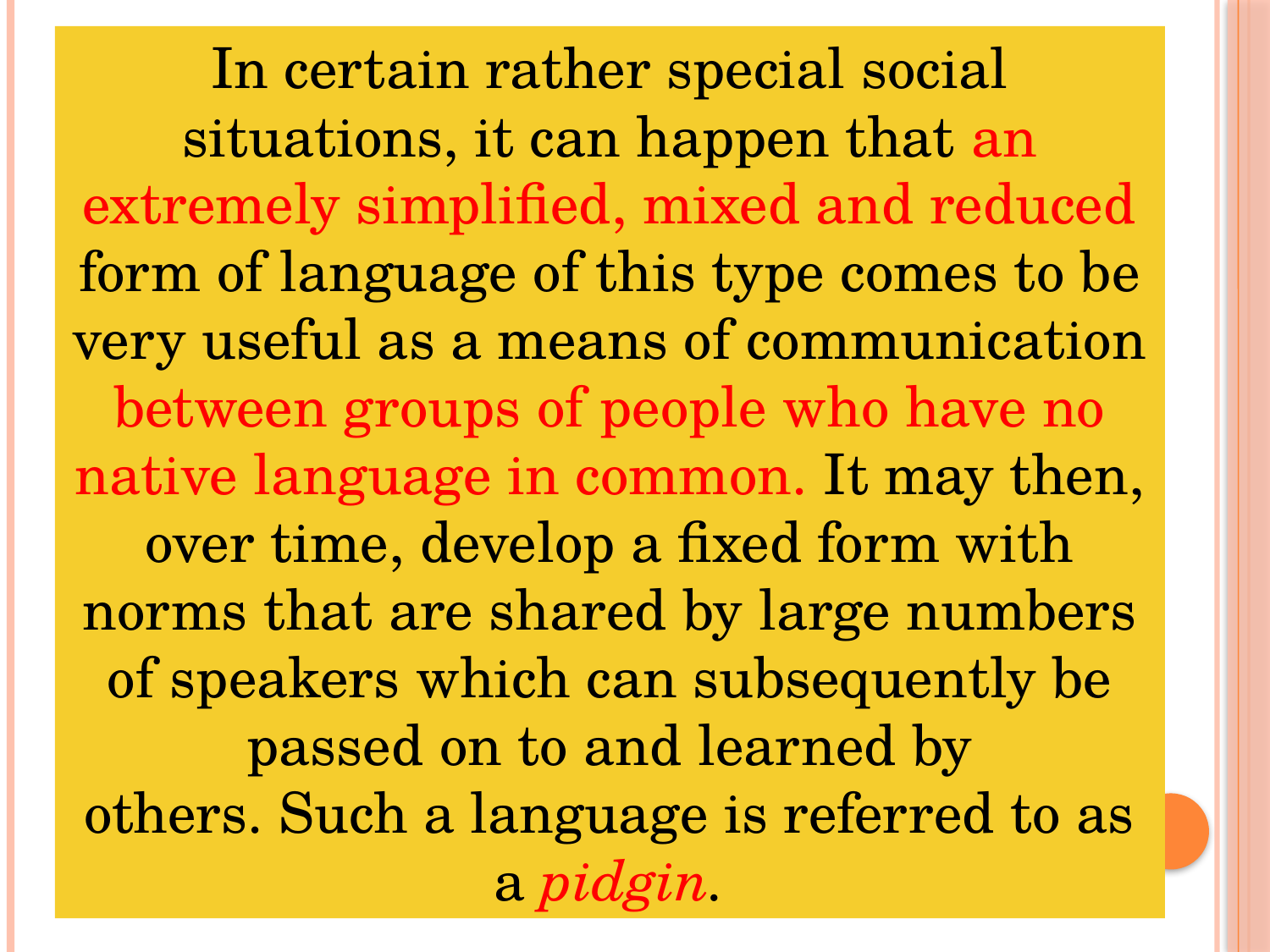

In certain rather special social situations, it can happen that an extremely simplified, mixed and reduced form of language of this type comes to be very useful as a means of communication between groups of people who have no native language in common. It may then,
over time, develop a fixed form with norms that are shared by large numbers
of speakers which can subsequently be passed on to and learned by
others. Such a language is referred to as a pidgin.